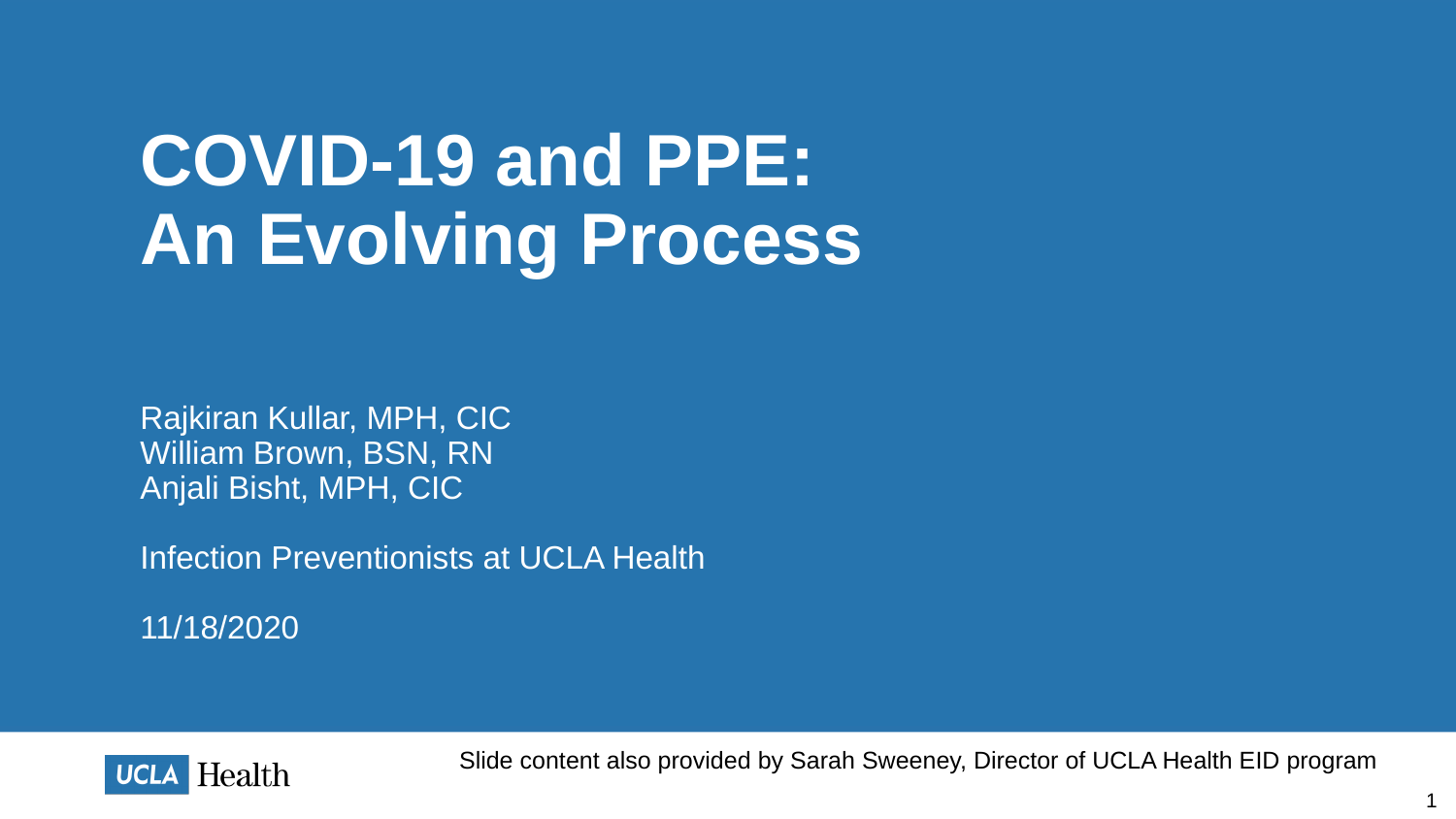

# COVID-19 and PPE: An Evolving Process Rajkiran Kullar, MPH, CIC William Brown, BSN, RN Anjali Bisht, MPH, CIC Infection Preventionists at UCLA Health 11/18/2020
Slide content also provided by Sarah Sweeney, Director of UCLA Health EID program
1